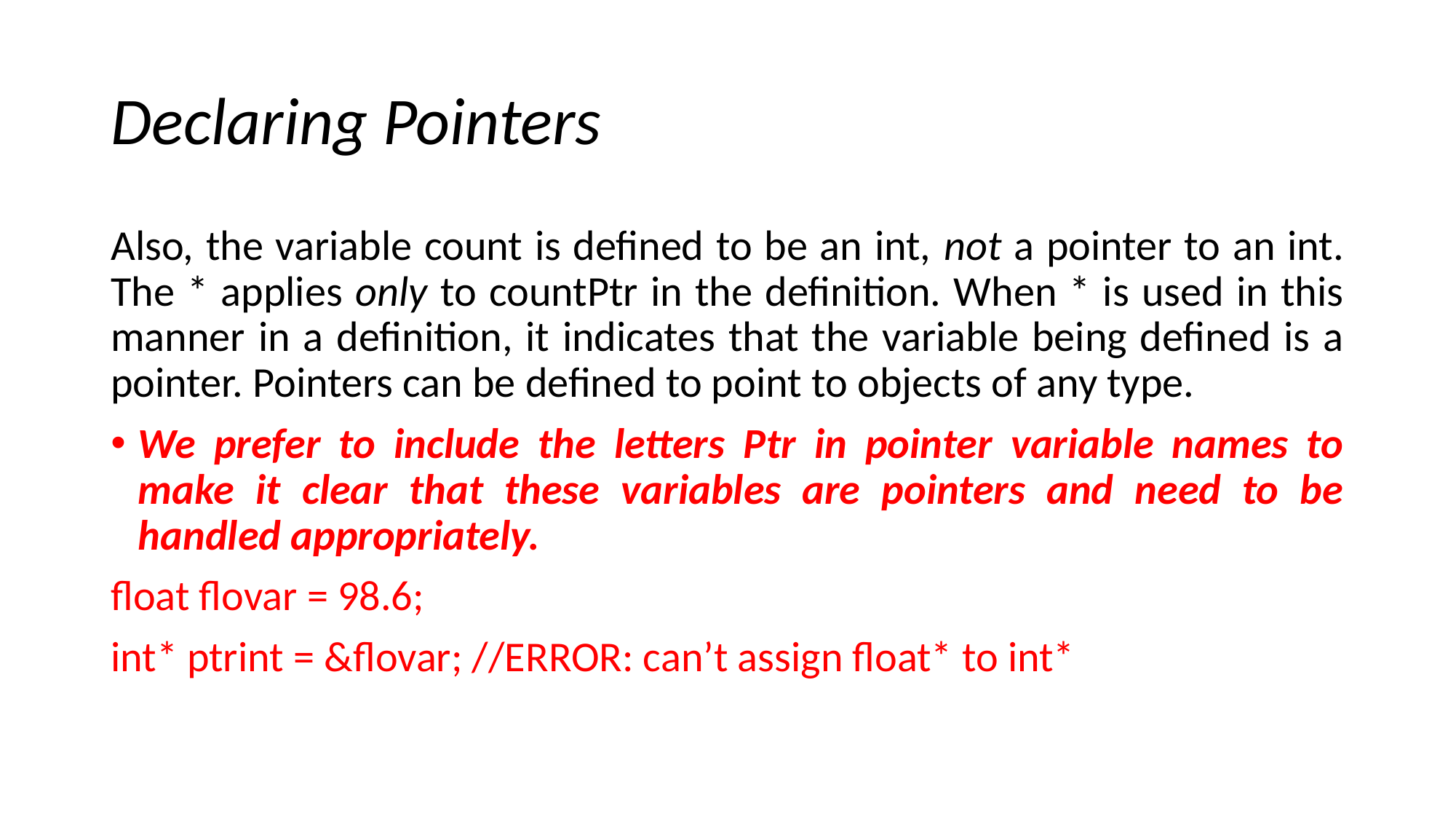

# Declaring Pointers
Also, the variable count is defined to be an int, not a pointer to an int. The * applies only to countPtr in the definition. When * is used in this manner in a definition, it indicates that the variable being defined is a pointer. Pointers can be defined to point to objects of any type.
We prefer to include the letters Ptr in pointer variable names to make it clear that these variables are pointers and need to be handled appropriately.
float flovar = 98.6;
int* ptrint = &flovar; //ERROR: can’t assign float* to int*